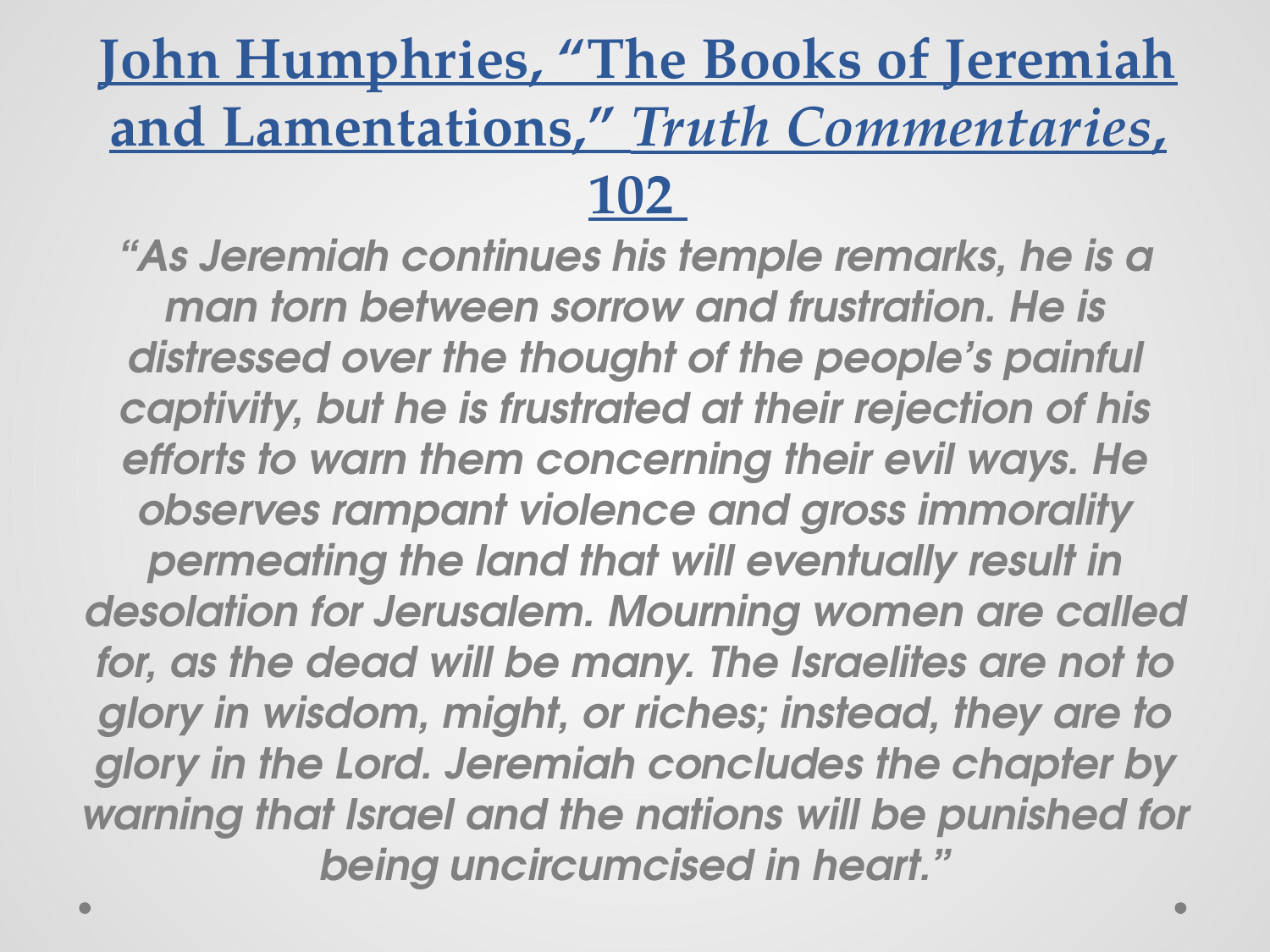

# John Humphries, “The Books of Jeremiah and Lamentations,” Truth Commentaries, 102
“As Jeremiah continues his temple remarks, he is a man torn between sorrow and frustration. He is distressed over the thought of the people’s painful captivity, but he is frustrated at their rejection of his efforts to warn them concerning their evil ways. He observes rampant violence and gross immorality permeating the land that will eventually result in desolation for Jerusalem. Mourning women are called for, as the dead will be many. The Israelites are not to glory in wisdom, might, or riches; instead, they are to glory in the Lord. Jeremiah concludes the chapter by warning that Israel and the nations will be punished for being uncircumcised in heart.”